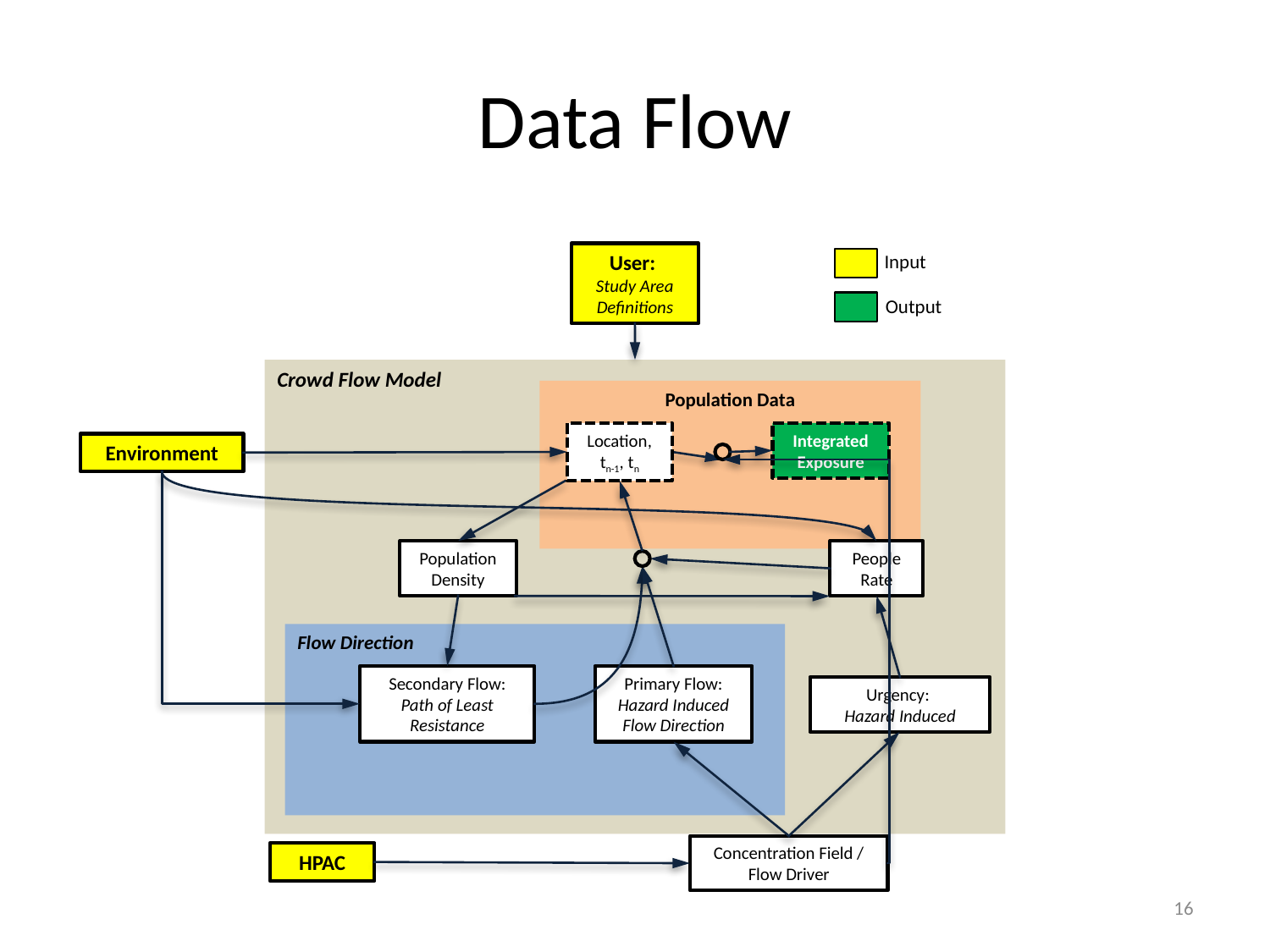

# Data Flow
Input

Output

User:
Study Area Definitions
Crowd Flow Model

Population Data

Location, tn-1, tn
Integrated Exposure
Environment

Population Density
People Rate

Flow Direction

Secondary Flow:
Path of Least Resistance
Primary Flow:
Hazard Induced Flow Direction
Urgency:
Hazard Induced
Concentration Field / Flow Driver
HPAC
16